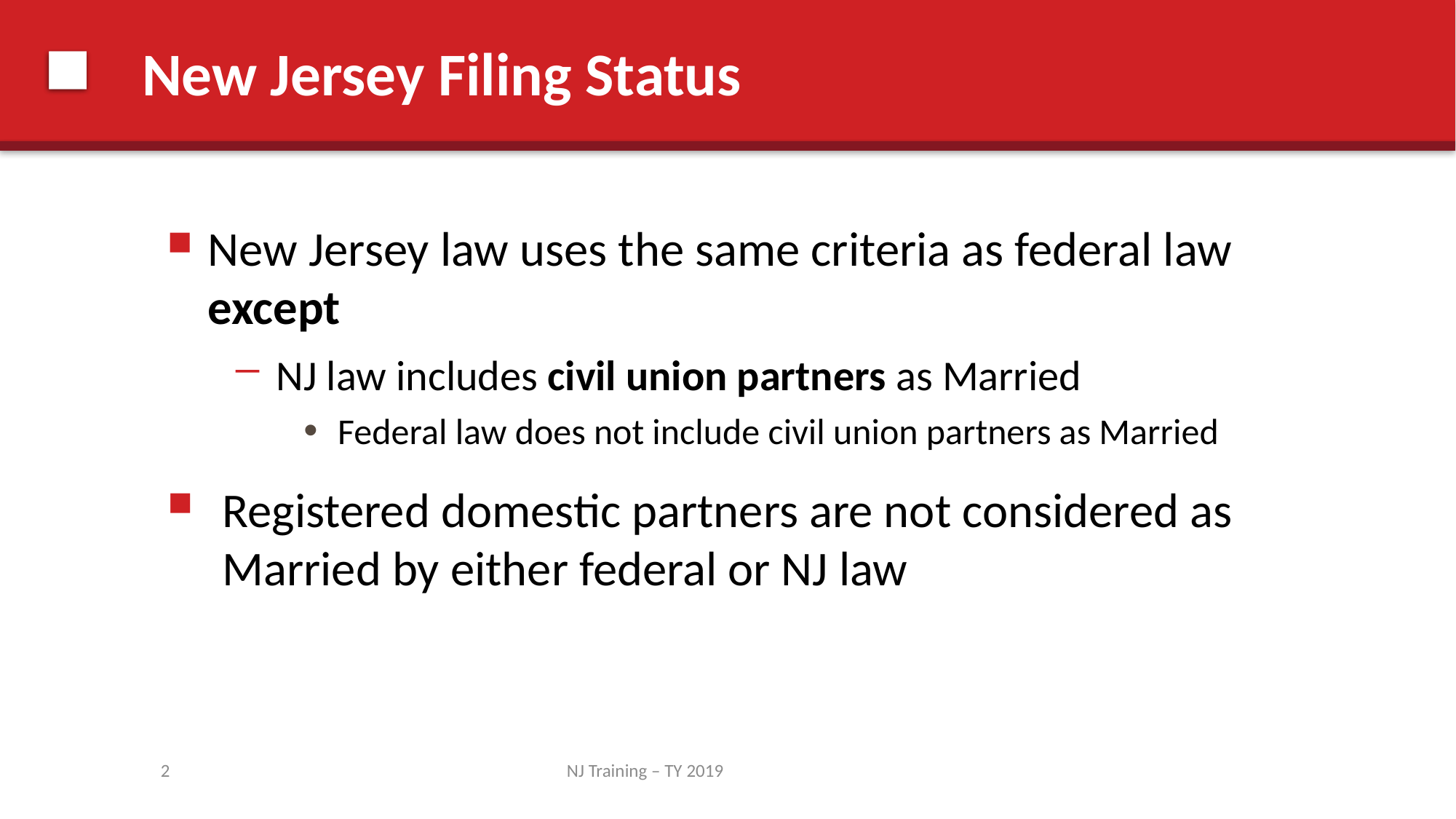

# New Jersey Filing Status
New Jersey law uses the same criteria as federal law  except
NJ law includes civil union partners as Married
Federal law does not include civil union partners as Married
Registered domestic partners are not considered as Married by either federal or NJ law

2
NJ Training – TY 2019